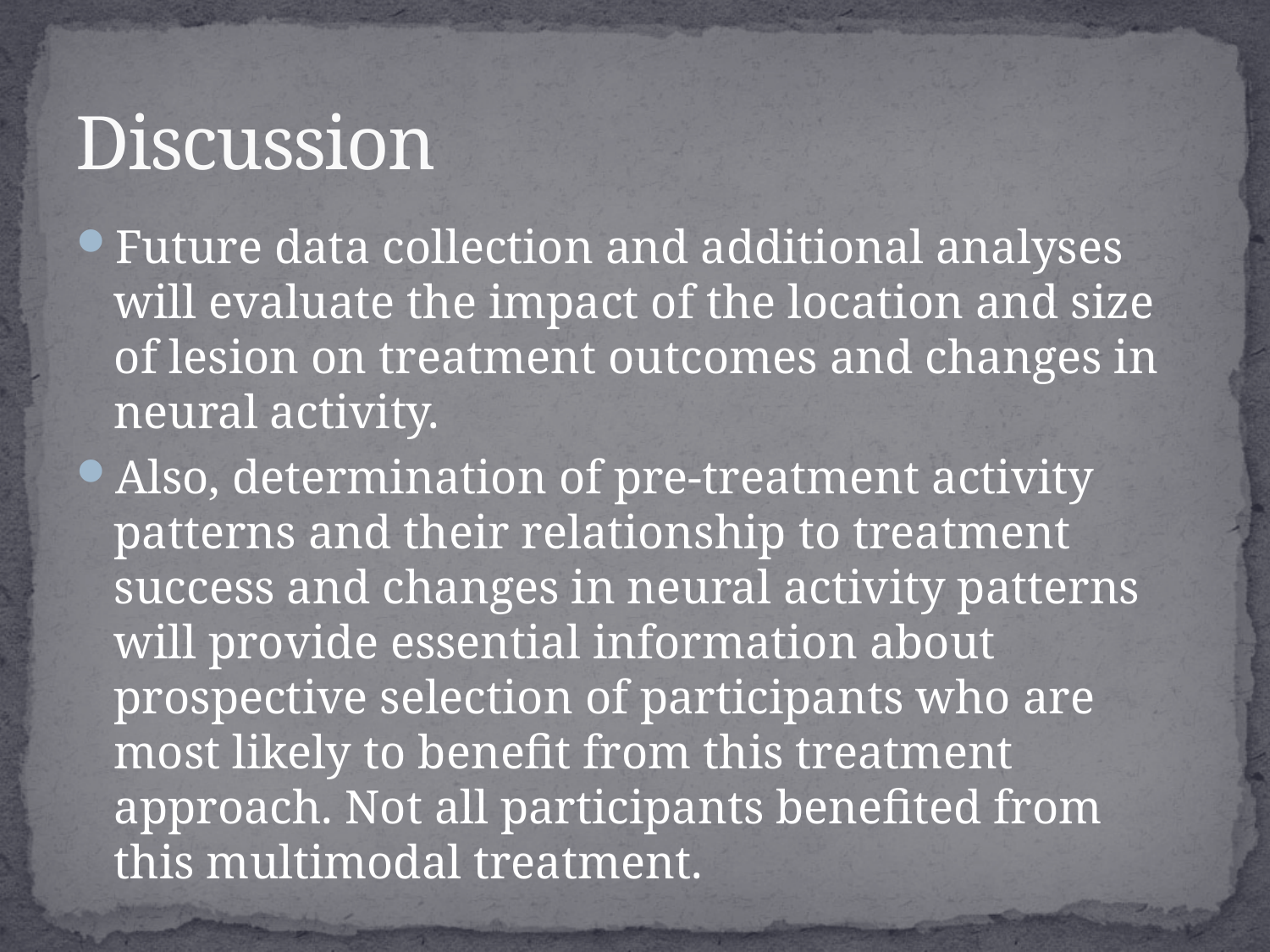

# Discussion
Future data collection and additional analyses will evaluate the impact of the location and size of lesion on treatment outcomes and changes in neural activity.
Also, determination of pre-treatment activity patterns and their relationship to treatment success and changes in neural activity patterns will provide essential information about prospective selection of participants who are most likely to benefit from this treatment approach. Not all participants benefited from this multimodal treatment.